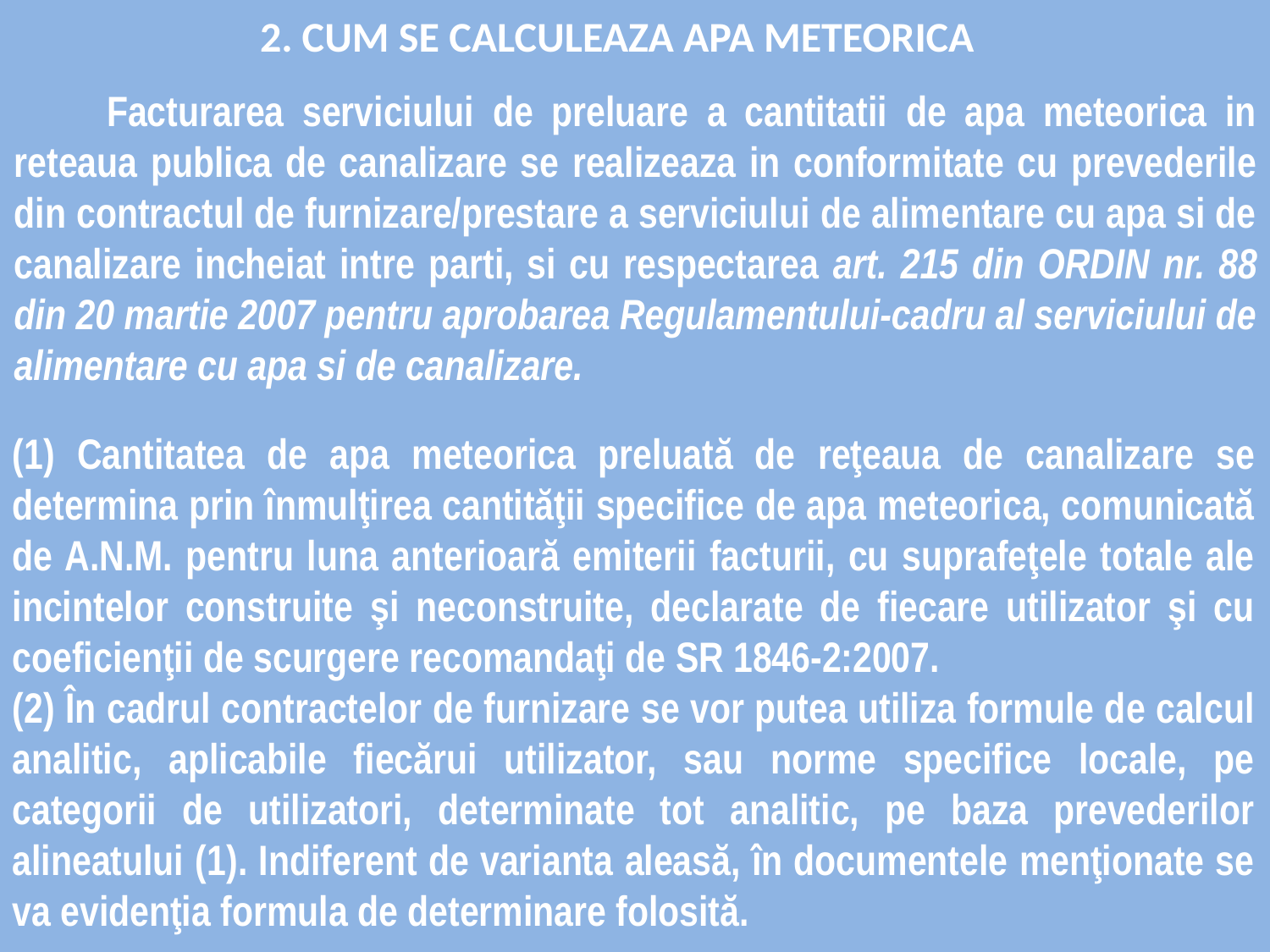

2. CUM SE CALCULEAZA APA METEORICA
     Facturarea serviciului de preluare a cantitatii de apa meteorica in reteaua publica de canalizare se realizeaza in conformitate cu prevederile din contractul de furnizare/prestare a serviciului de alimentare cu apa si de canalizare incheiat intre parti, si cu respectarea art. 215 din ORDIN nr. 88 din 20 martie 2007 pentru aprobarea Regulamentului-cadru al serviciului de alimentare cu apa si de canalizare.
(1) Cantitatea de apa meteorica preluată de reţeaua de canalizare se determina prin înmulţirea cantităţii specifice de apa meteorica, comunicată de A.N.M. pentru luna anterioară emiterii facturii, cu suprafeţele totale ale incintelor construite şi neconstruite, declarate de fiecare utilizator şi cu coeficienţii de scurgere recomandaţi de SR 1846-2:2007.
(2) În cadrul contractelor de furnizare se vor putea utiliza formule de calcul analitic, aplicabile fiecărui utilizator, sau norme specifice locale, pe categorii de utilizatori, determinate tot analitic, pe baza prevederilor alineatului (1). Indiferent de varianta aleasă, în documentele menţionate se va evidenţia formula de determinare folosită.